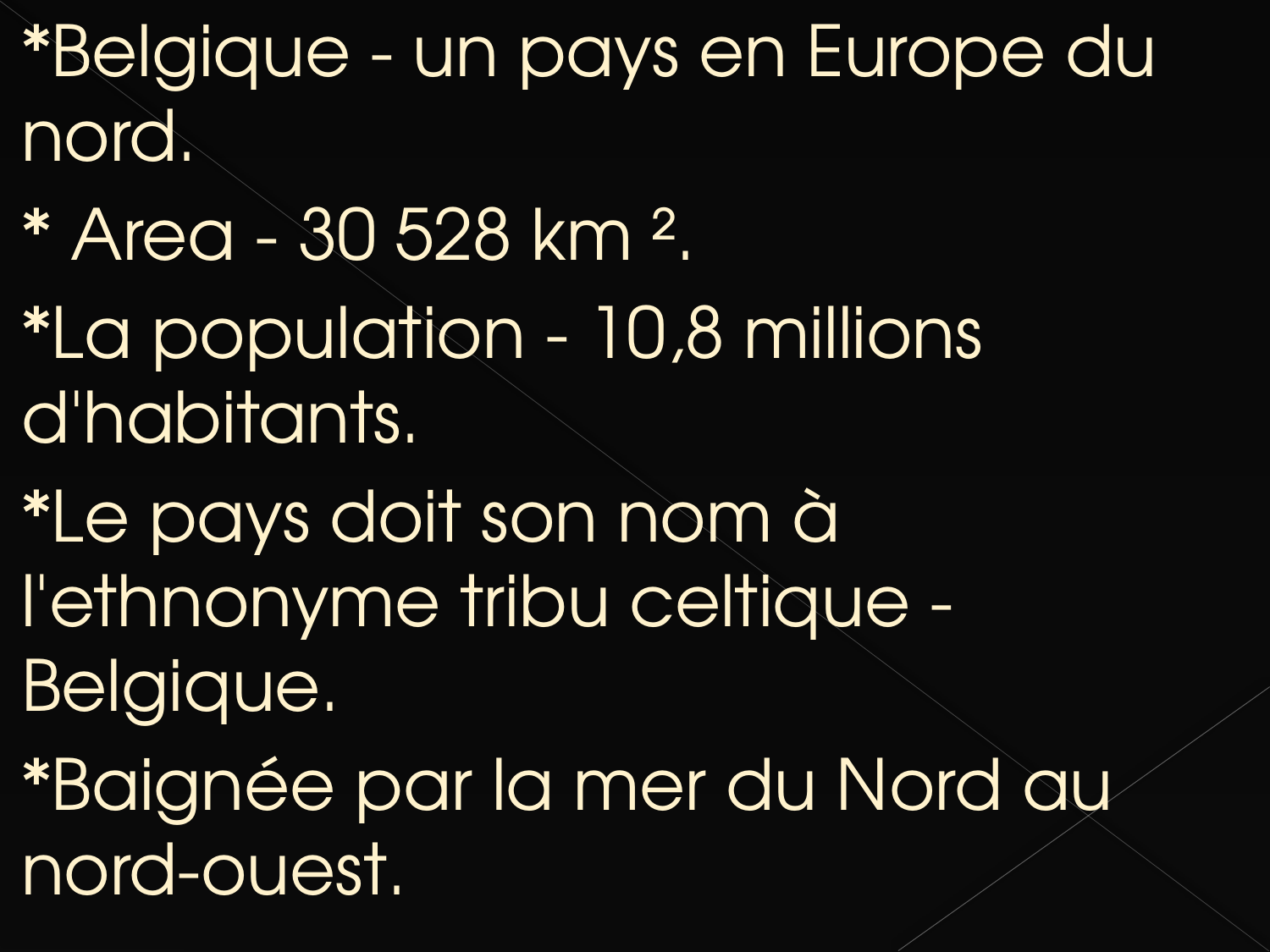

*Belgique - un pays en Europe du nord.
* Area - 30 528 km ².
*La population - 10,8 millions d'habitants.
*Le pays doit son nom à l'ethnonyme tribu celtique - Belgique.
*Baignée par la mer du Nord au nord-ouest.